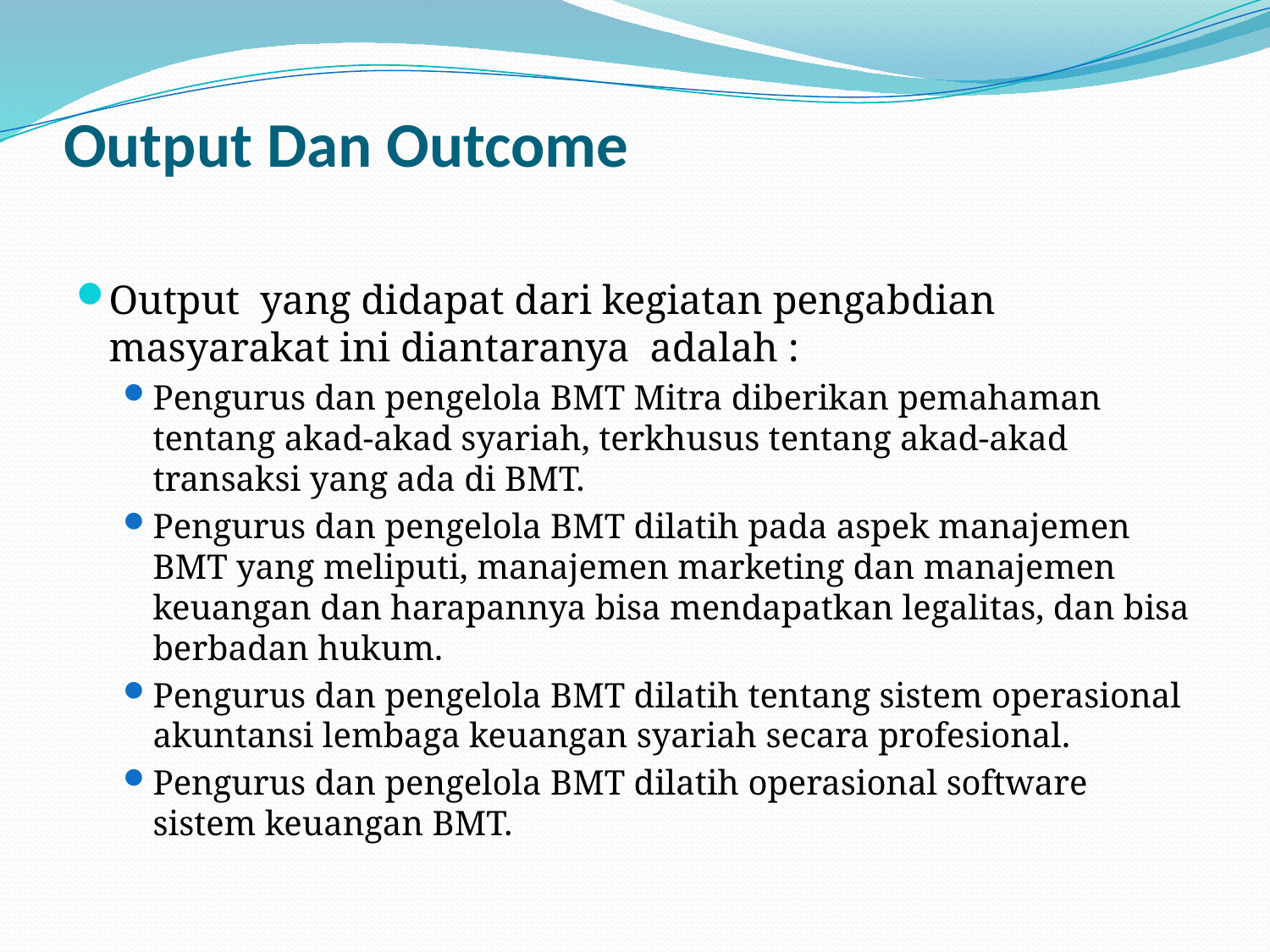

# Output Dan Outcome
Output  yang didapat dari kegiatan pengabdian masyarakat ini diantaranya  adalah :
Pengurus dan pengelola BMT Mitra diberikan pemahaman tentang akad-akad syariah, terkhusus tentang akad-akad transaksi yang ada di BMT.
Pengurus dan pengelola BMT dilatih pada aspek manajemen BMT yang meliputi, manajemen marketing dan manajemen keuangan dan harapannya bisa mendapatkan legalitas, dan bisa berbadan hukum.
Pengurus dan pengelola BMT dilatih tentang sistem operasional akuntansi lembaga keuangan syariah secara profesional.
Pengurus dan pengelola BMT dilatih operasional software sistem keuangan BMT.